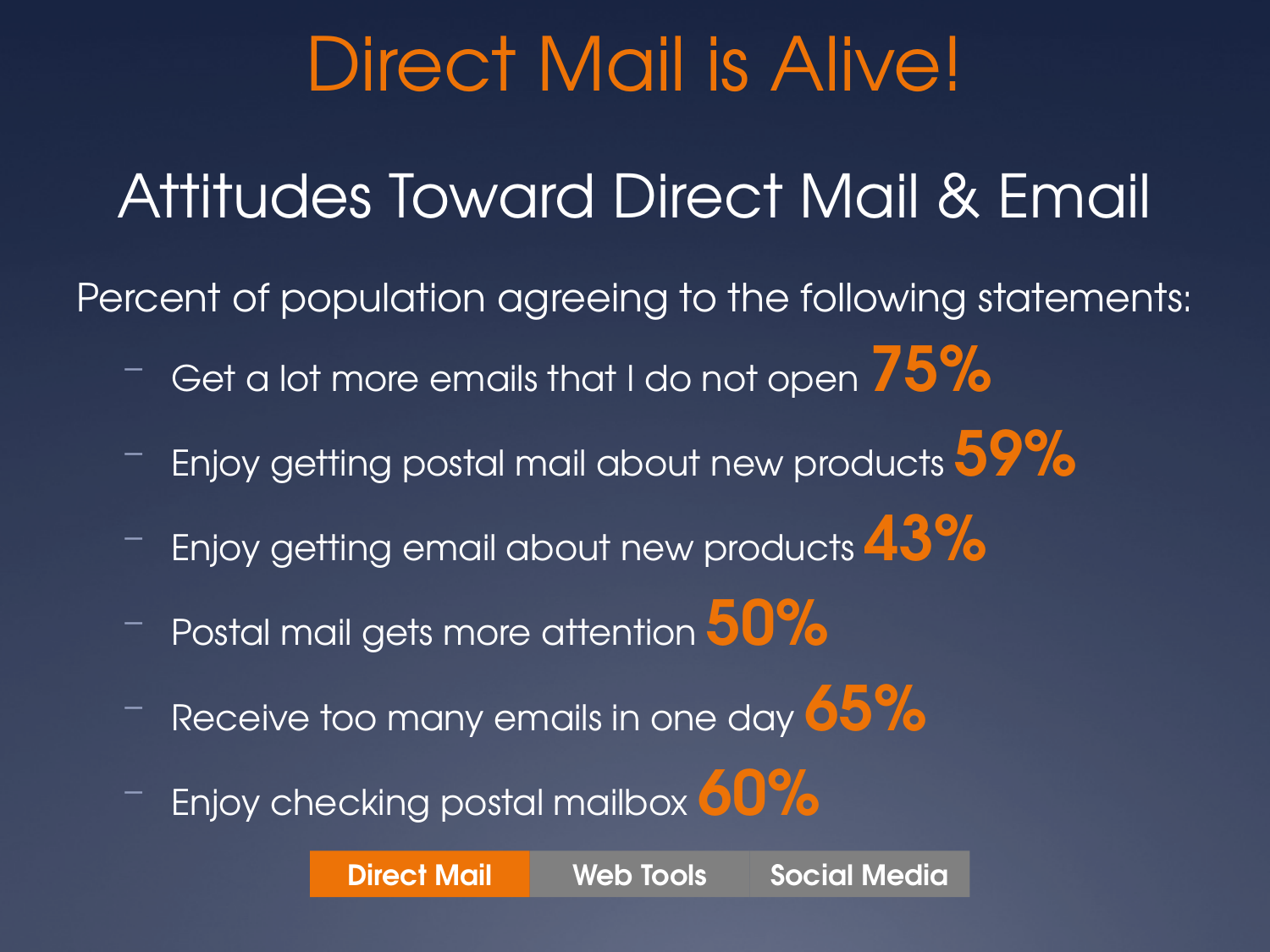

# Direct Mail is Alive!
Attitudes Toward Direct Mail & Email
Percent of population agreeing to the following statements:
Get a lot more emails that I do not open 75%
Enjoy getting postal mail about new products 59%
Enjoy getting email about new products 43%
Postal mail gets more attention 50%
Receive too many emails in one day 65%
Enjoy checking postal mailbox 60%

Direct Mail
Web Tools
Social Media